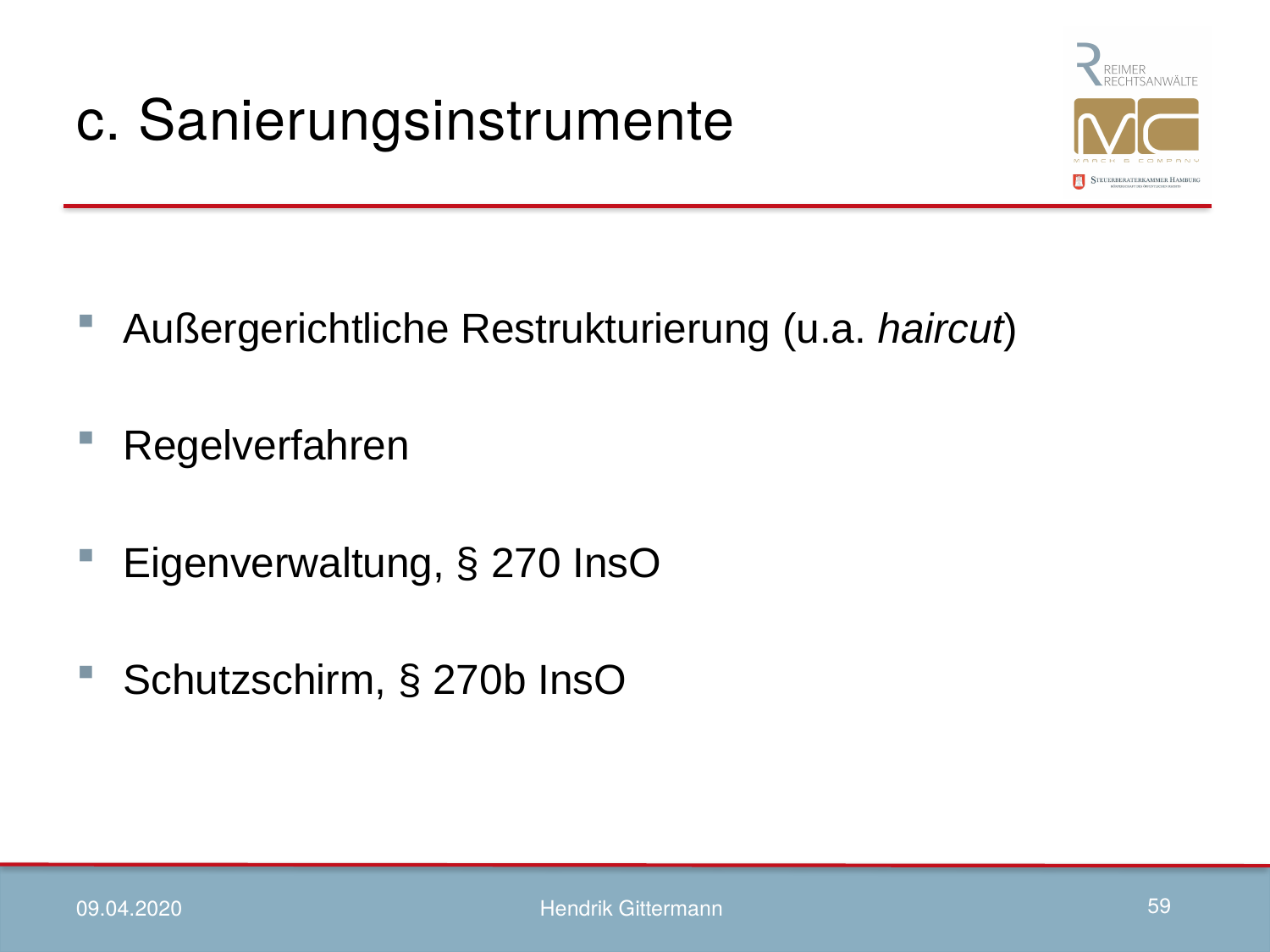

# c. Sanierungsinstrumente

Außergerichtliche Restrukturierung (u.a. haircut)

Regelverfahren

Eigenverwaltung, § 270 InsO

Schutzschirm, § 270b InsO

09.04.2020
59
Hendrik Gittermann